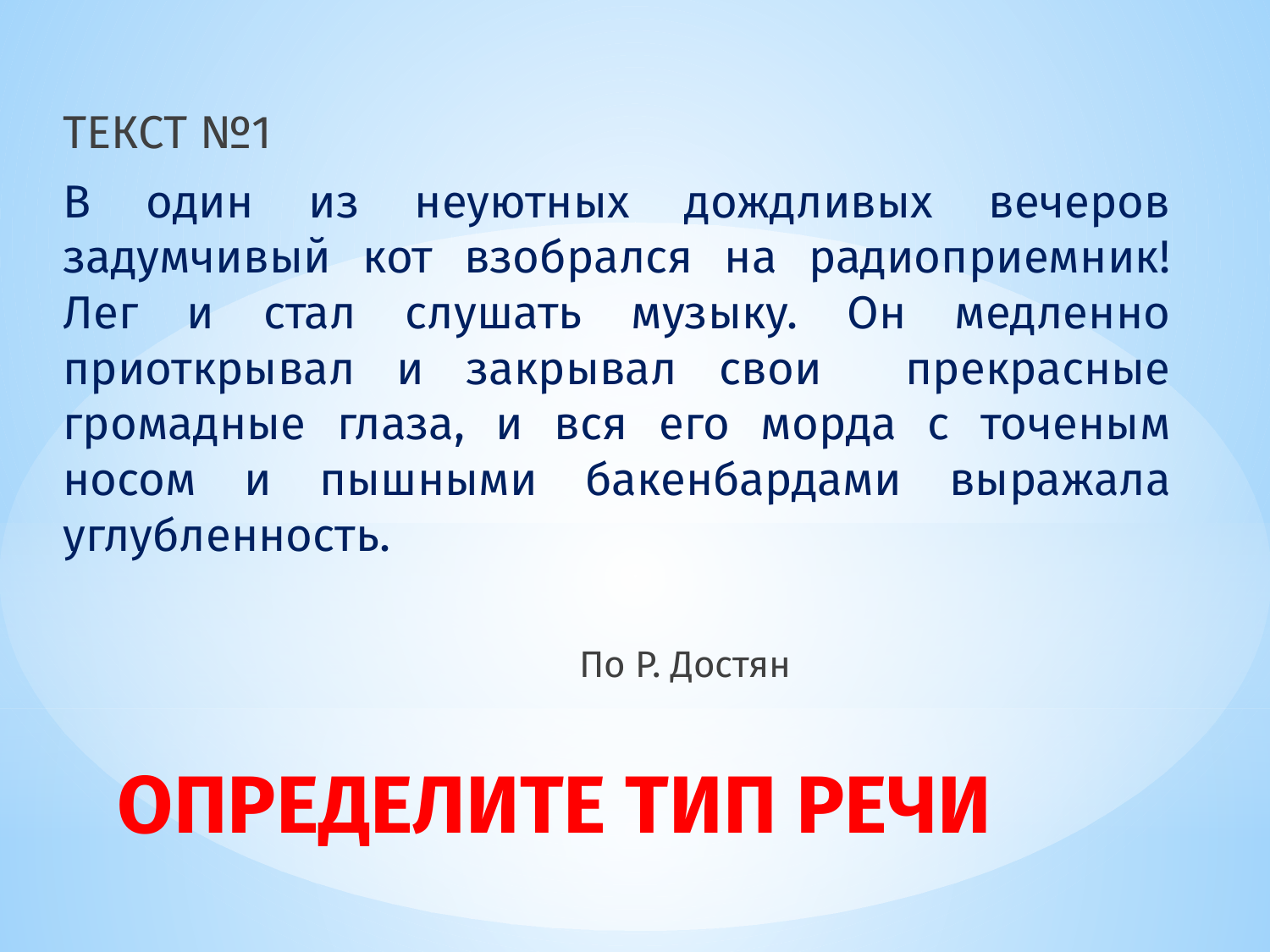

ТЕКСТ №1
В один из неуютных дождливых вечеров задумчивый кот взобрался на радиоприемник! Лег и стал слушать музыку. Он медленно приоткрывал и закрывал свои  прекрасные громадные глаза, и вся его морда с точеным носом и пышными бакенбардами выражала углубленность.

                                                     По Р. Достян
# ОПРЕДЕЛИТЕ ТИП РЕЧИ